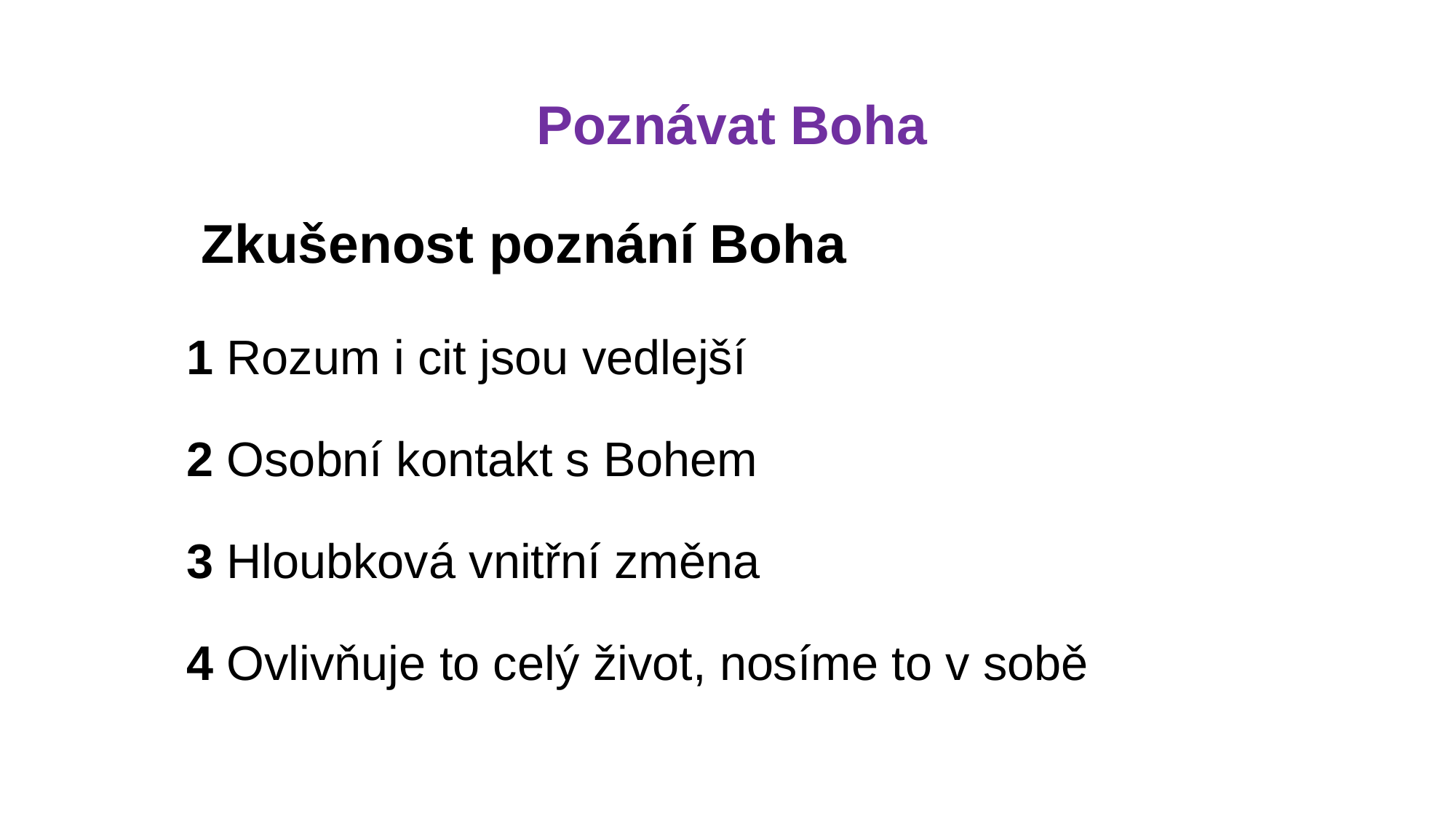

# Poznávat Boha
	 Zkušenost poznání Boha

	1 Rozum i cit jsou vedlejší

	2 Osobní kontakt s Bohem

	3 Hloubková vnitřní změna

	4 Ovlivňuje to celý život, nosíme to v sobě